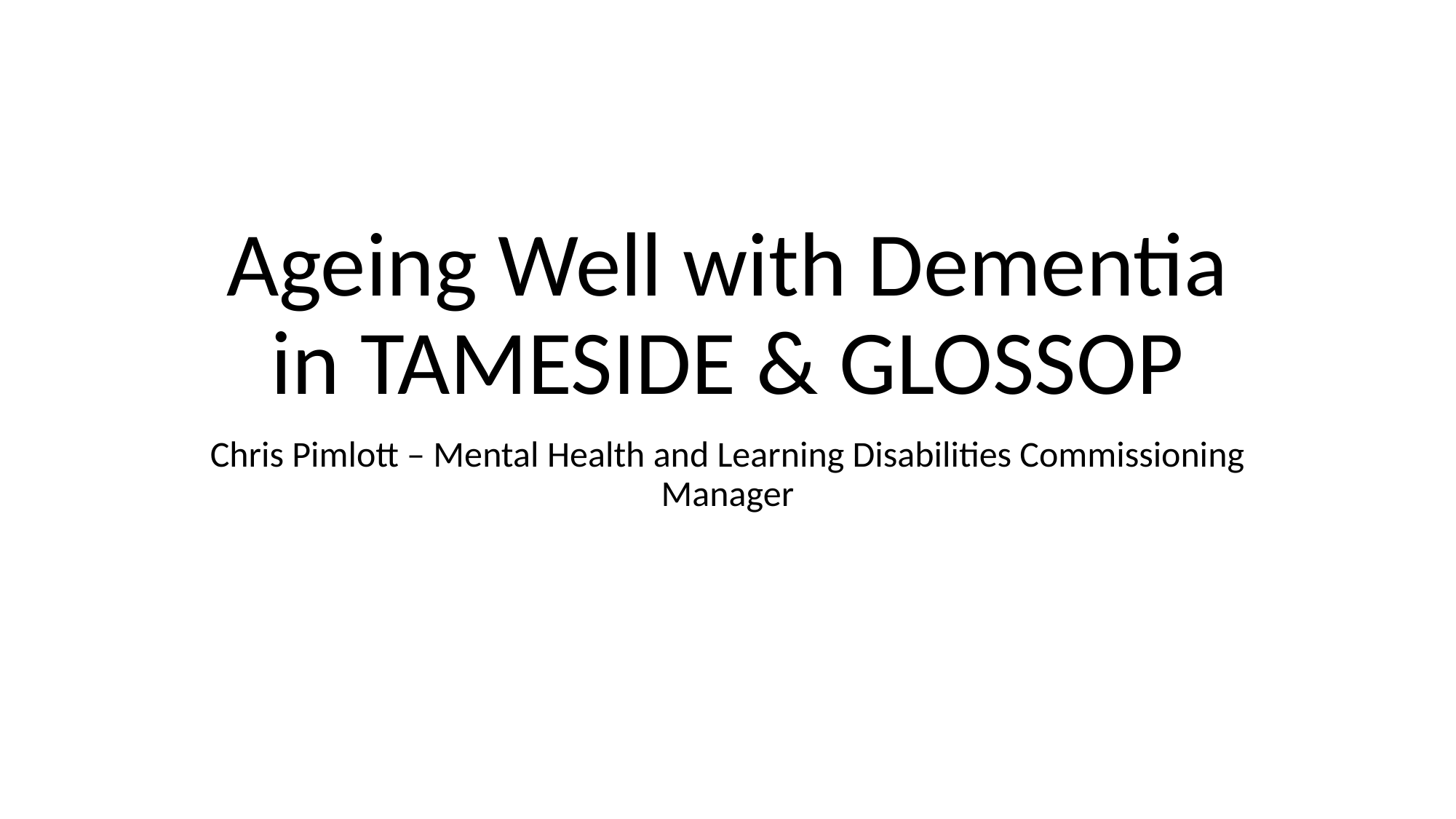

# Ageing Well with Dementia in TAMESIDE & GLOSSOP
Chris Pimlott – Mental Health and Learning Disabilities Commissioning Manager